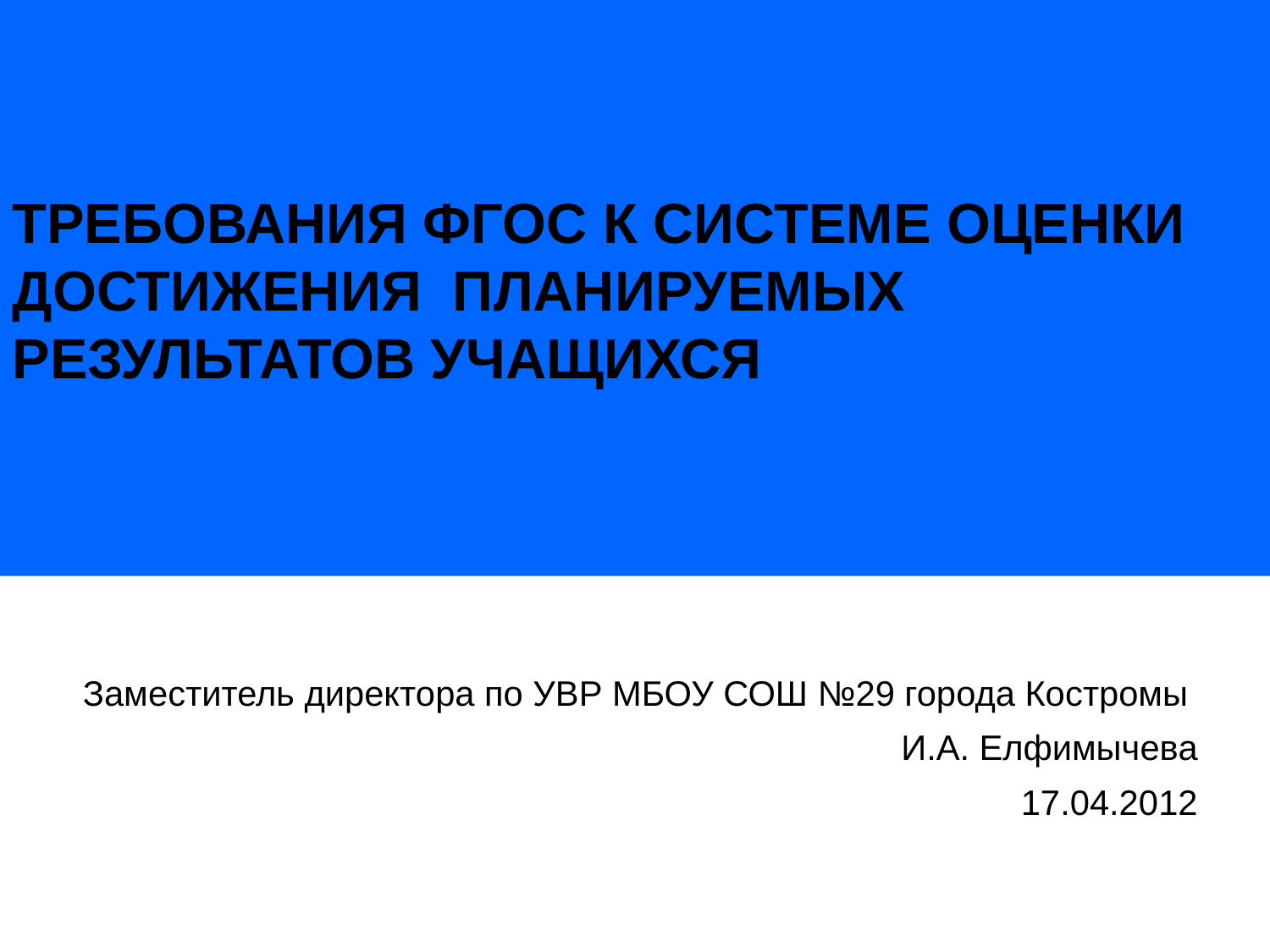

ТРЕБОВАНИЯ ФГОС К СИСТЕМЕ ОЦЕНКИ ДОСТИЖЕНИЯ  ПЛАНИРУЕМЫХ РЕЗУЛЬТАТОВ УЧАЩИХСЯ
Заместитель директора по УВР МБОУ СОШ №29 города Костромы
И.А. Елфимычева
17.04.2012